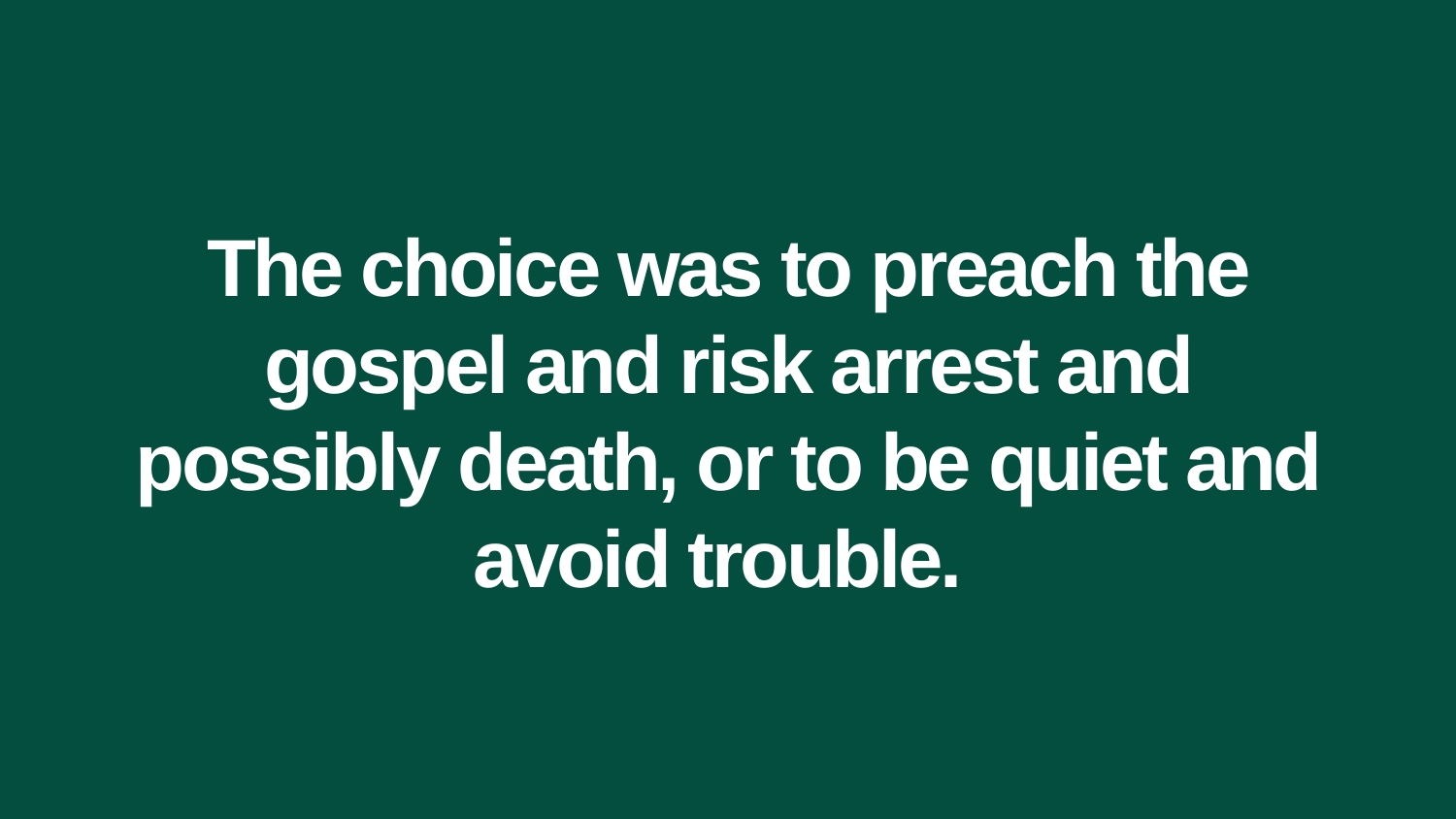

# The choice was to preach the gospel and risk arrest and possibly death, or to be quiet and avoid trouble.